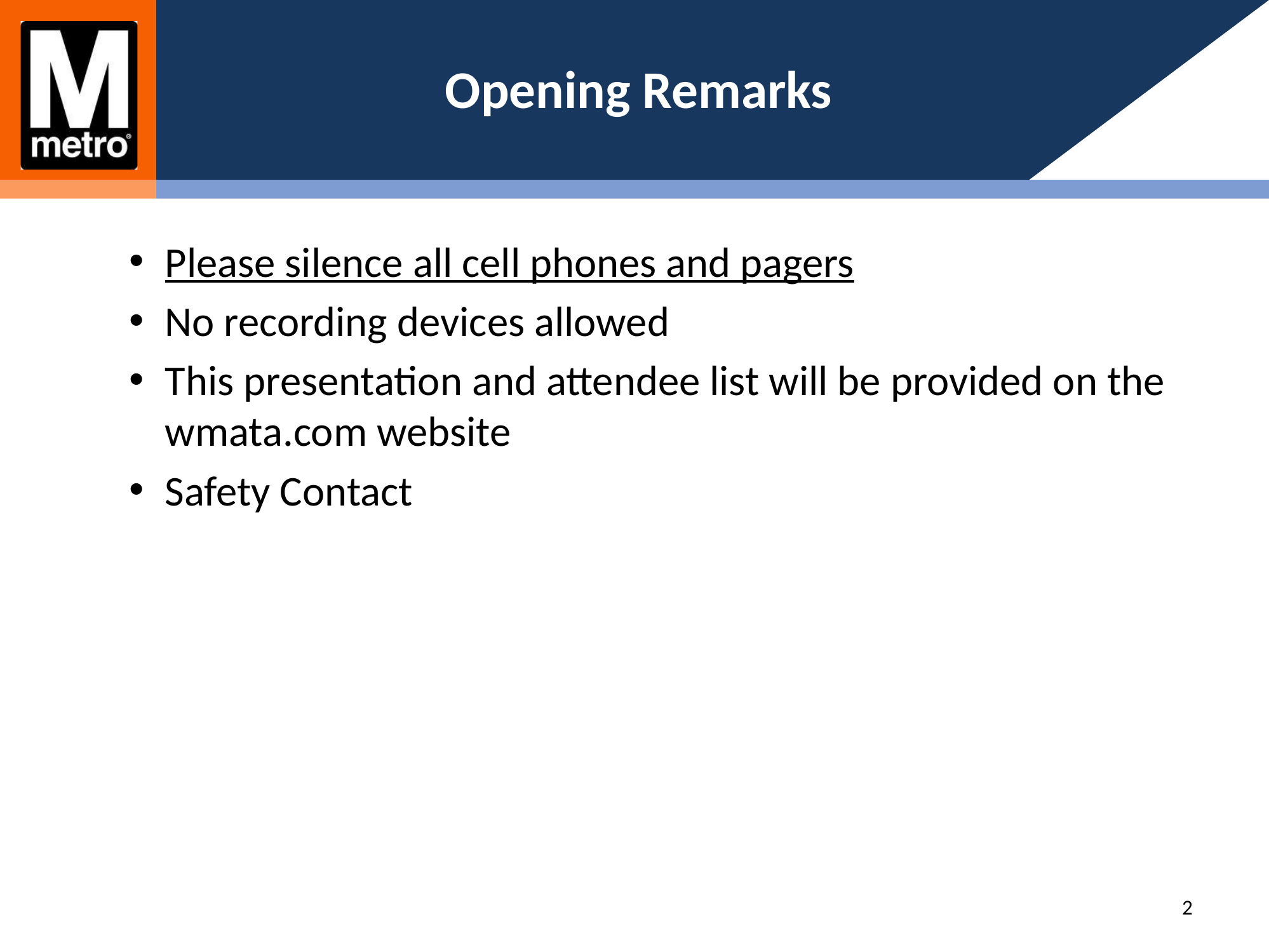

# Opening Remarks

Please silence all cell phones and pagers
No recording devices allowed
This presentation and attendee list will be provided on the wmata.com website
Safety Contact
2